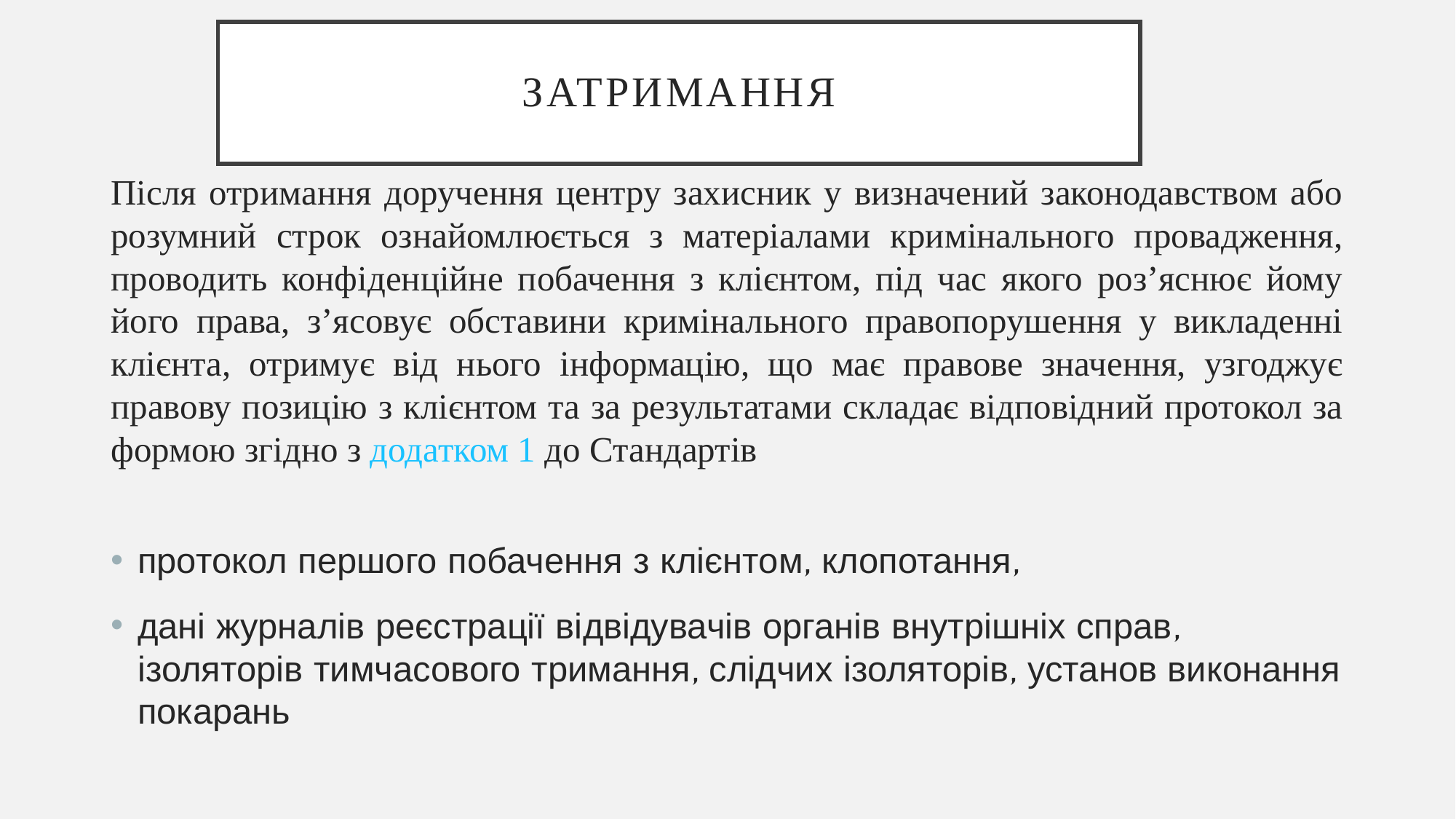

# Затримання
Після отримання доручення центру захисник у визначений законодавством або розумний строк ознайомлюється з матеріалами кримінального провадження, проводить конфіденційне побачення з клієнтом, під час якого роз’яснює йому його права, з’ясовує обставини кримінального правопорушення у викладенні клієнта, отримує від нього інформацію, що має правове значення, узгоджує правову позицію з клієнтом та за результатами складає відповідний протокол за формою згідно з додатком 1 до Стандартів

протокол першого побачення з клієнтом, клопотання,
дані журналів реєстрації відвідувачів органів внутрішніх справ, ізоляторів тимчасового тримання, слідчих ізоляторів, установ виконання покарань